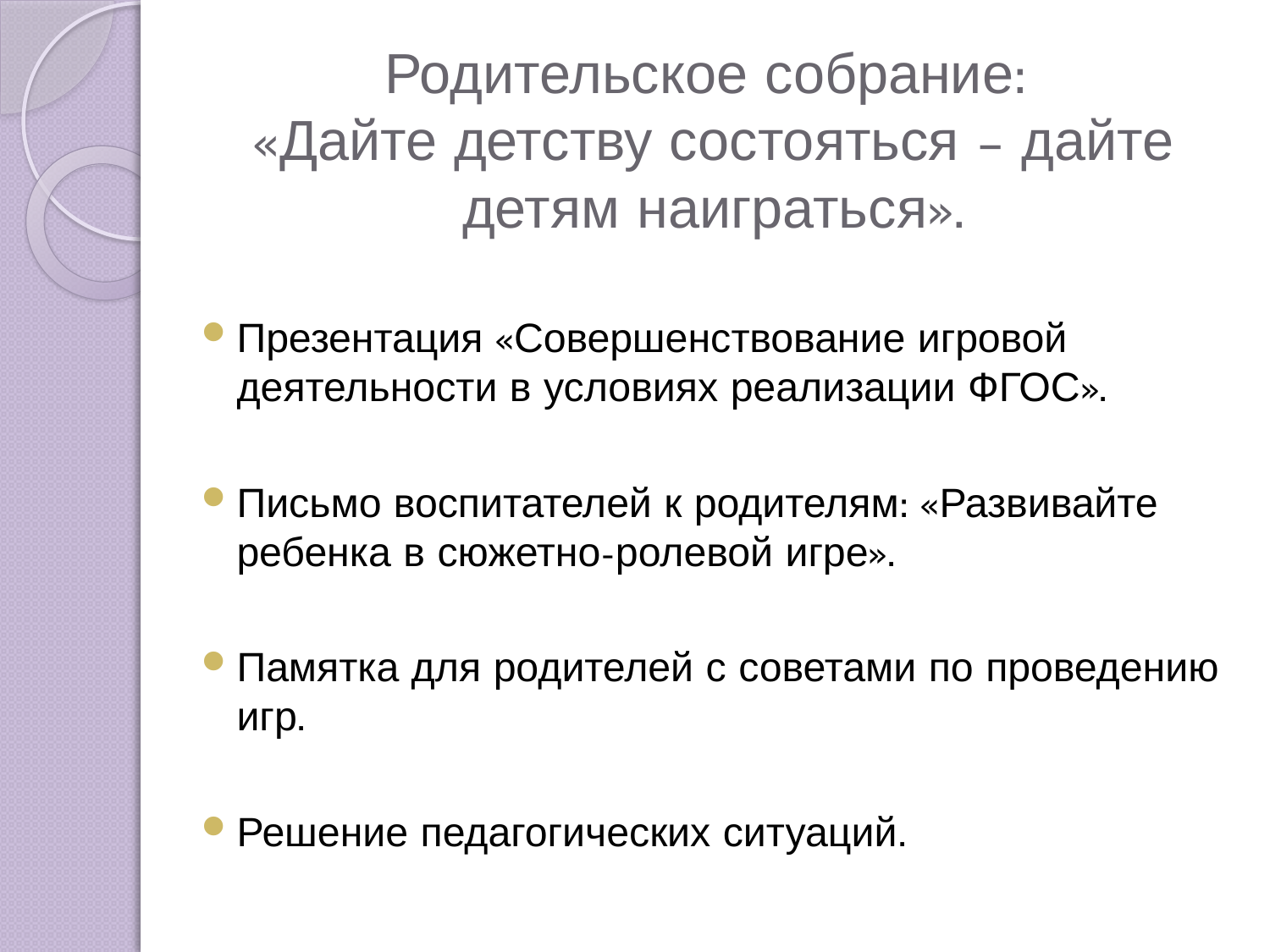

# Родительское собрание: «Дайте детству состояться – дайте детям наиграться».

Презентация «Совершенствование игровой деятельности в условиях реализации ФГОС».

Письмо воспитателей к родителям: «Развивайте ребенка в сюжетно-ролевой игре».

Памятка для родителей с советами по проведению игр.

Решение педагогических ситуаций.